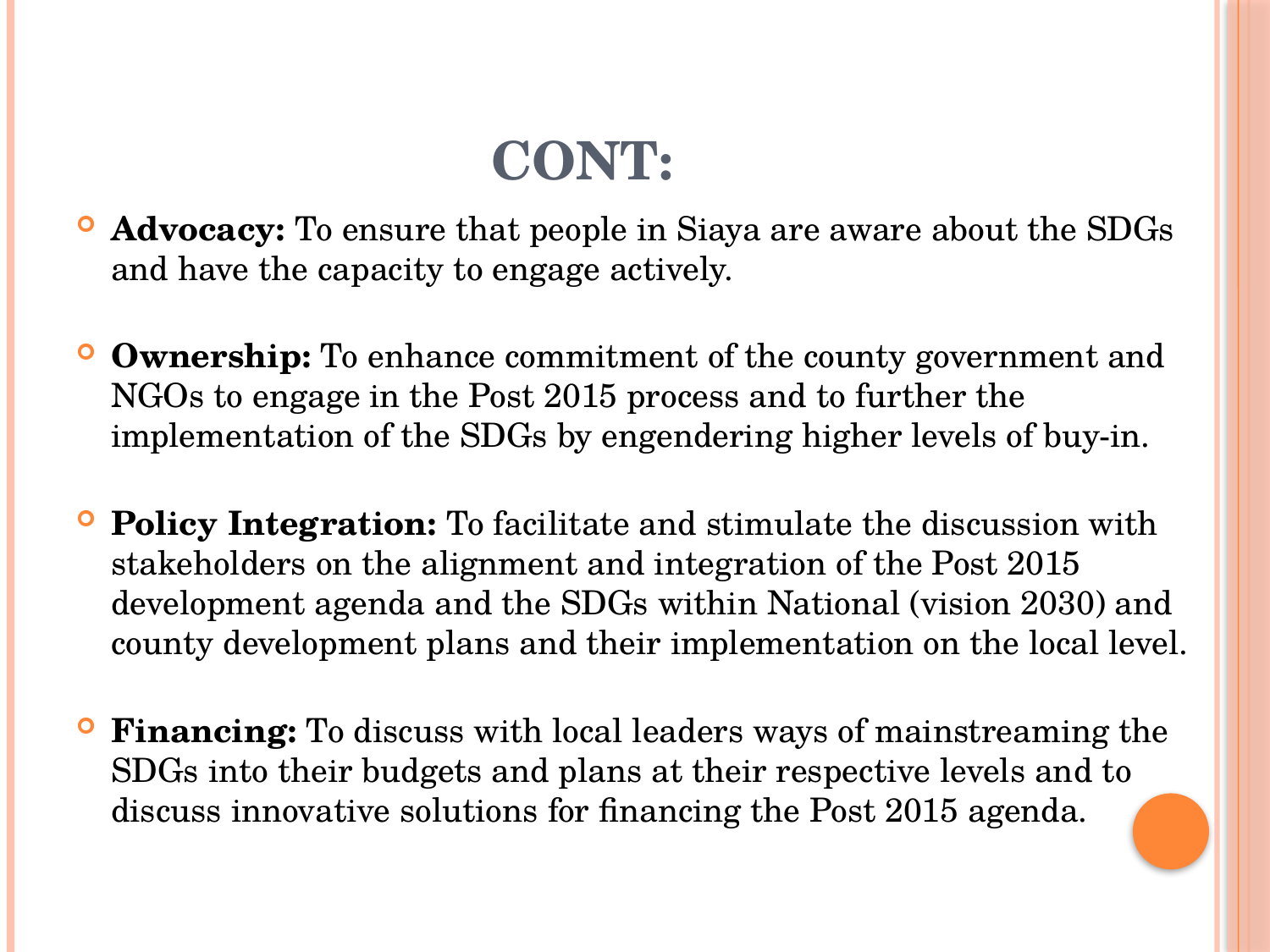

# Cont:
Advocacy: To ensure that people in Siaya are aware about the SDGs and have the capacity to engage actively.

Ownership: To enhance commitment of the county government and NGOs to engage in the Post 2015 process and to further the implementation of the SDGs by engendering higher levels of buy-in.

Policy Integration: To facilitate and stimulate the discussion with stakeholders on the alignment and integration of the Post 2015 development agenda and the SDGs within National (vision 2030) and county development plans and their implementation on the local level.

Financing: To discuss with local leaders ways of mainstreaming the SDGs into their budgets and plans at their respective levels and to discuss innovative solutions for financing the Post 2015 agenda.